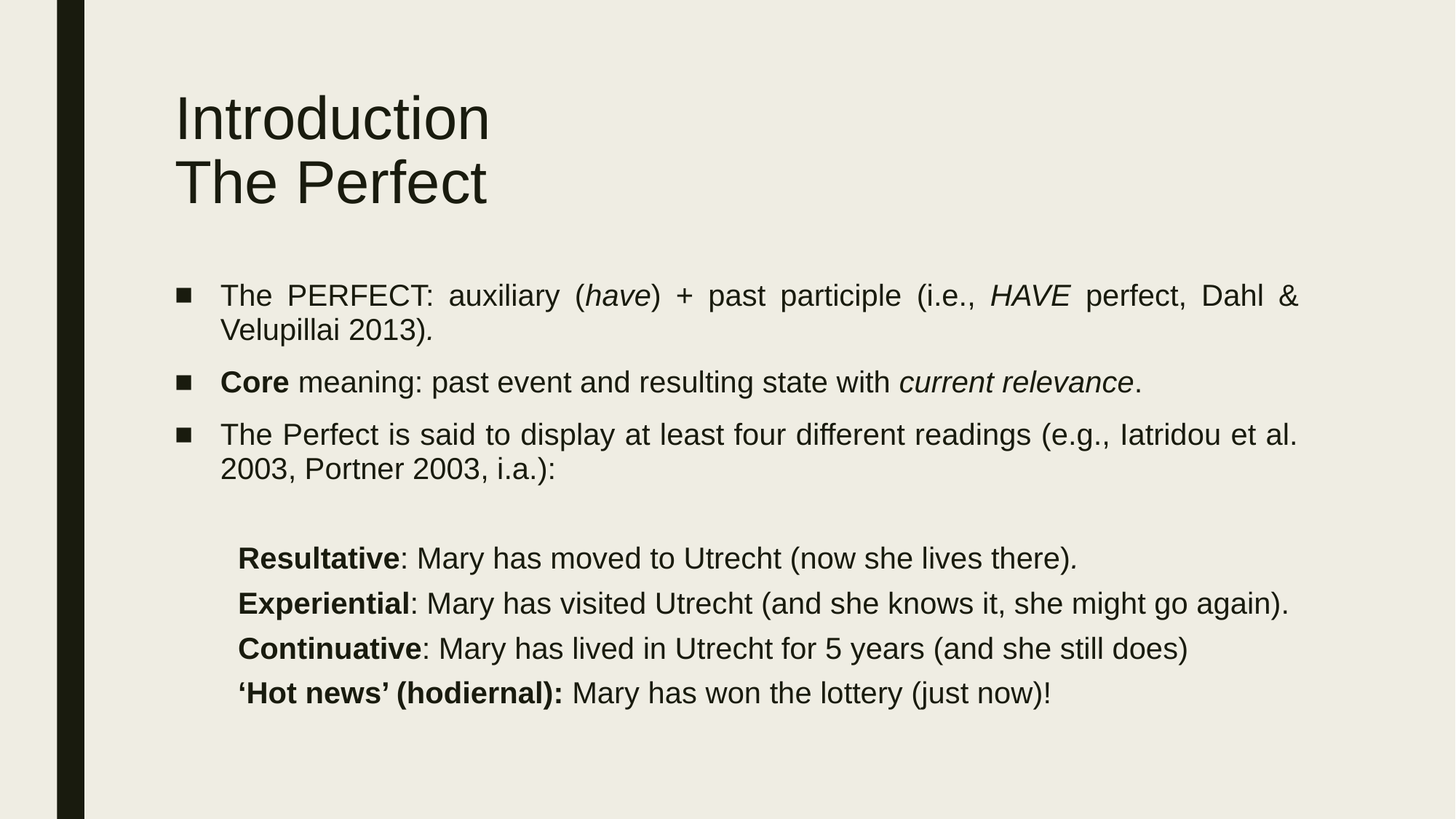

# Introduction The Perfect
The PERFECT: auxiliary (have) + past participle (i.e., have perfect, Dahl & Velupillai 2013).
Core meaning: past event and resulting state with current relevance.
The Perfect is said to display at least four different readings (e.g., Iatridou et al. 2003, Portner 2003, i.a.):

Resultative: Mary has moved to Utrecht (now she lives there).
Experiential: Mary has visited Utrecht (and she knows it, she might go again).
Continuative: Mary has lived in Utrecht for 5 years (and she still does)
‘Hot news’ (hodiernal): Mary has won the lottery (just now)!